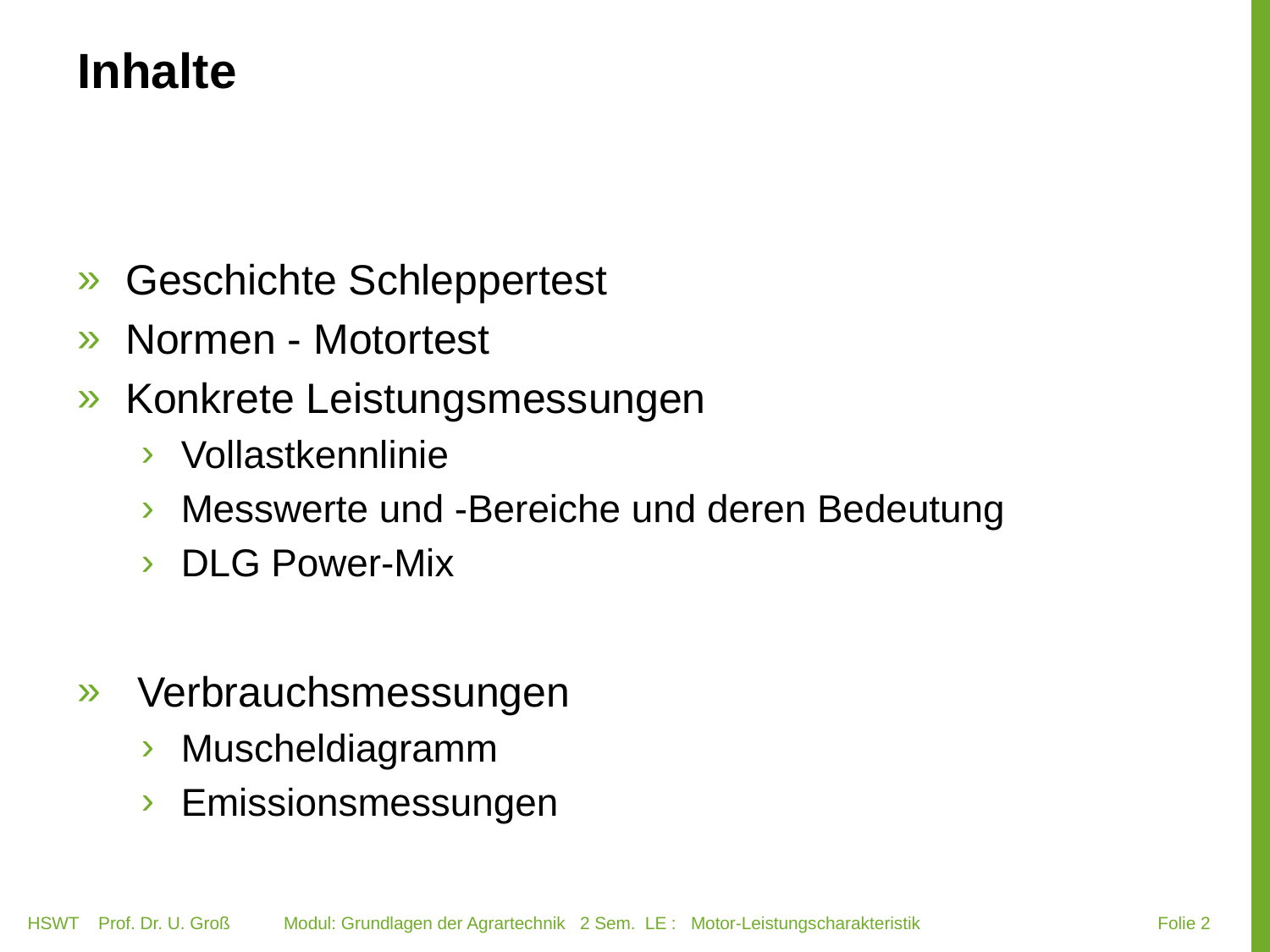

# Inhalte
Geschichte Schleppertest
Normen - Motortest
Konkrete Leistungsmessungen
Vollastkennlinie
Messwerte und -Bereiche und deren Bedeutung
DLG Power-Mix

 Verbrauchsmessungen
Muscheldiagramm
Emissionsmessungen
HSWT    Prof. Dr. U. Groß           Modul: Grundlagen der Agrartechnik   2 Sem.  LE :   Motor-Leistungscharakteristik
 Folie 2